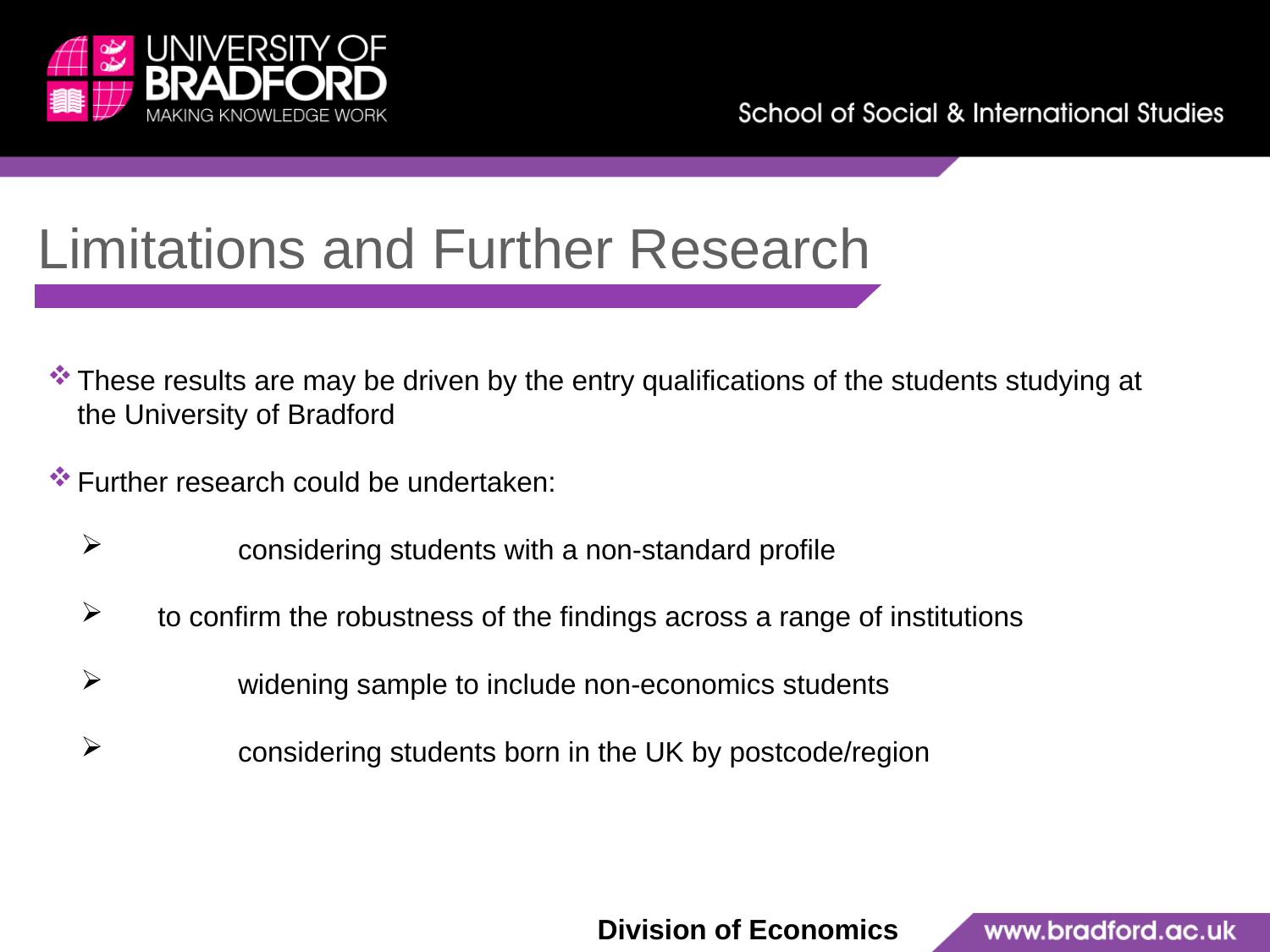

Limitations and Further Research

These results are may be driven by the entry qualifications of the students studying at the University of Bradford

Further research could be undertaken:

	considering students with a non-standard profile

      to confirm the robustness of the findings across a range of institutions

	widening sample to include non-economics students

	considering students born in the UK by postcode/region

Division of Economics